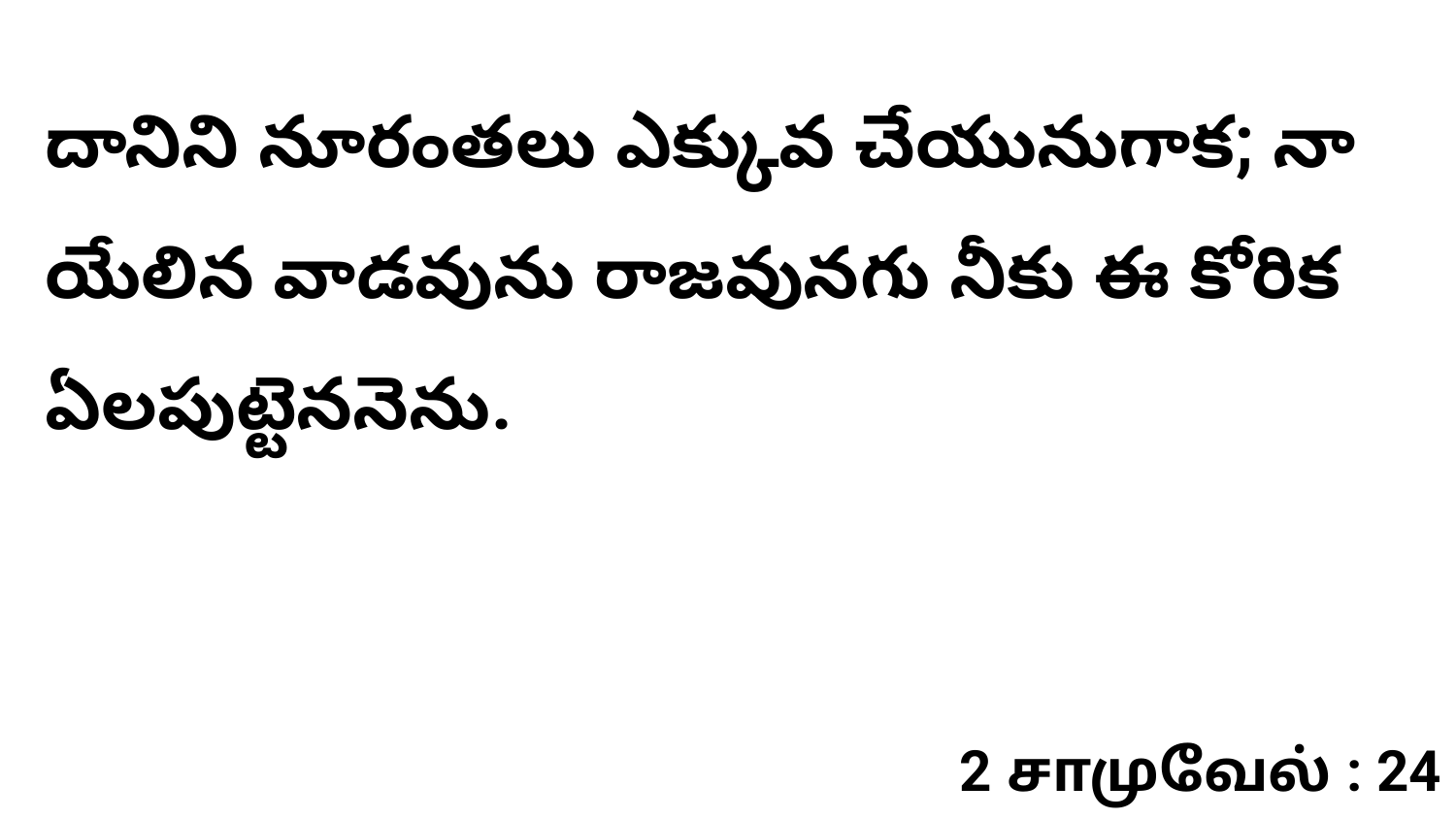

దానిని నూరంతలు ఎక్కువ చేయునుగాక; నా యేలిన వాడవును రాజవునగు నీకు ఈ కోరిక ఏలపుట్టెననెను.
2 சாமுவேல் : 24